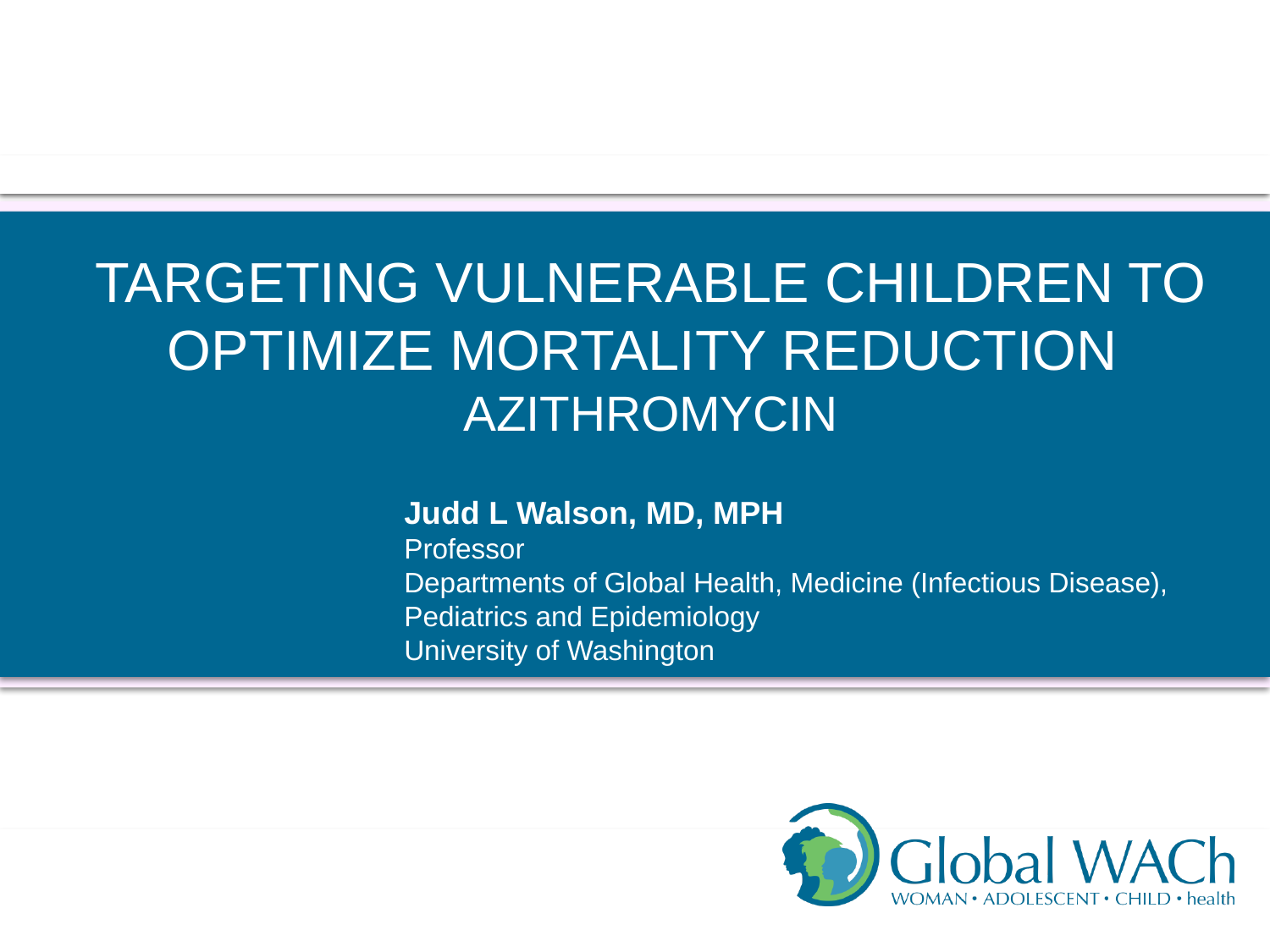

# Targeting Vulnerable children to optimize mortality reduction azithromycin
Judd L Walson, MD, MPH
Professor
Departments of Global Health, Medicine (Infectious Disease), Pediatrics and Epidemiology
University of Washington